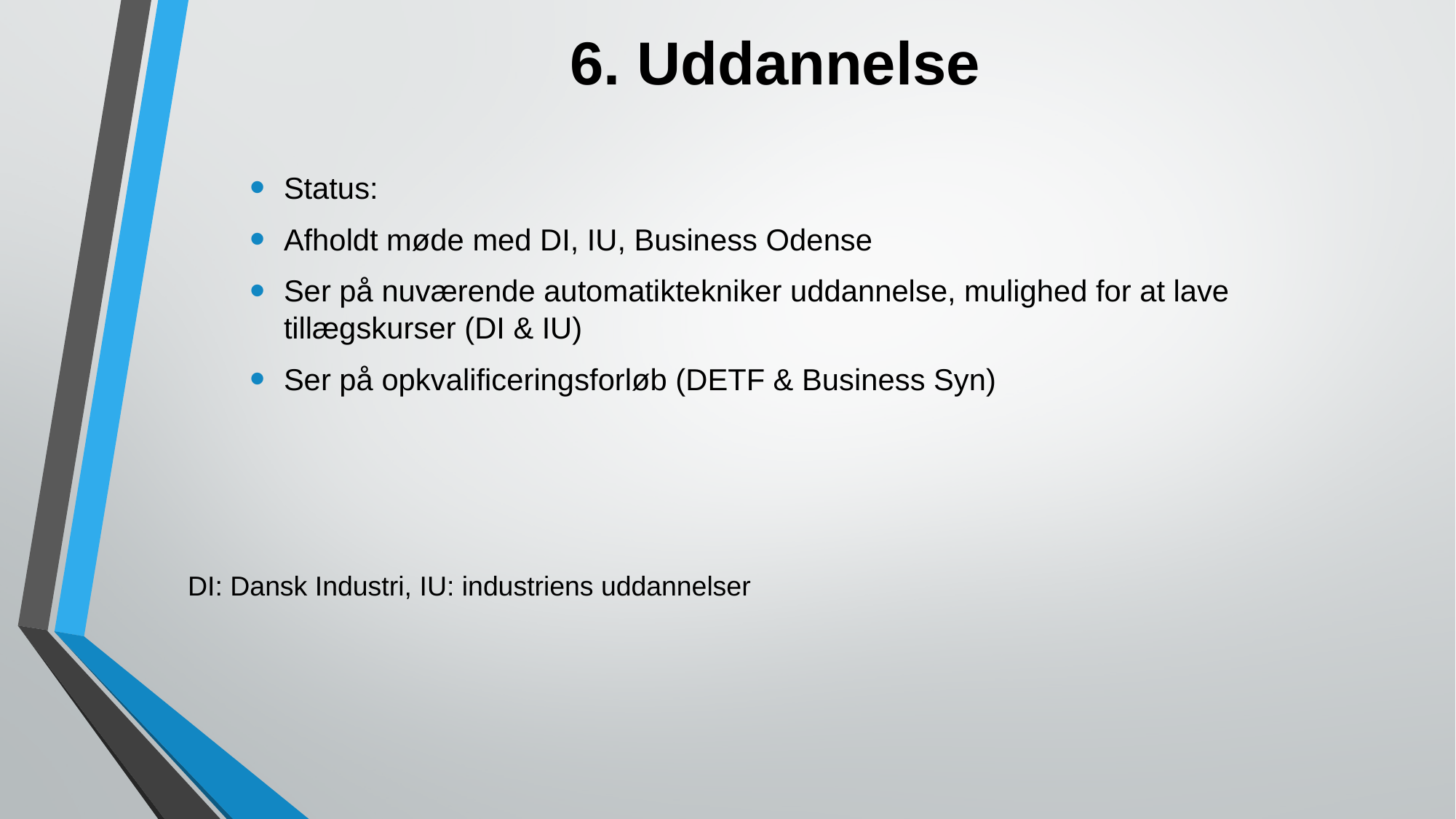

# 6. Uddannelse
Status:
Afholdt møde med DI, IU, Business Odense
Ser på nuværende automatiktekniker uddannelse, mulighed for at lave tillægskurser (DI & IU)
Ser på opkvalificeringsforløb (DETF & Business Syn)

DI: Dansk Industri, IU: industriens uddannelser